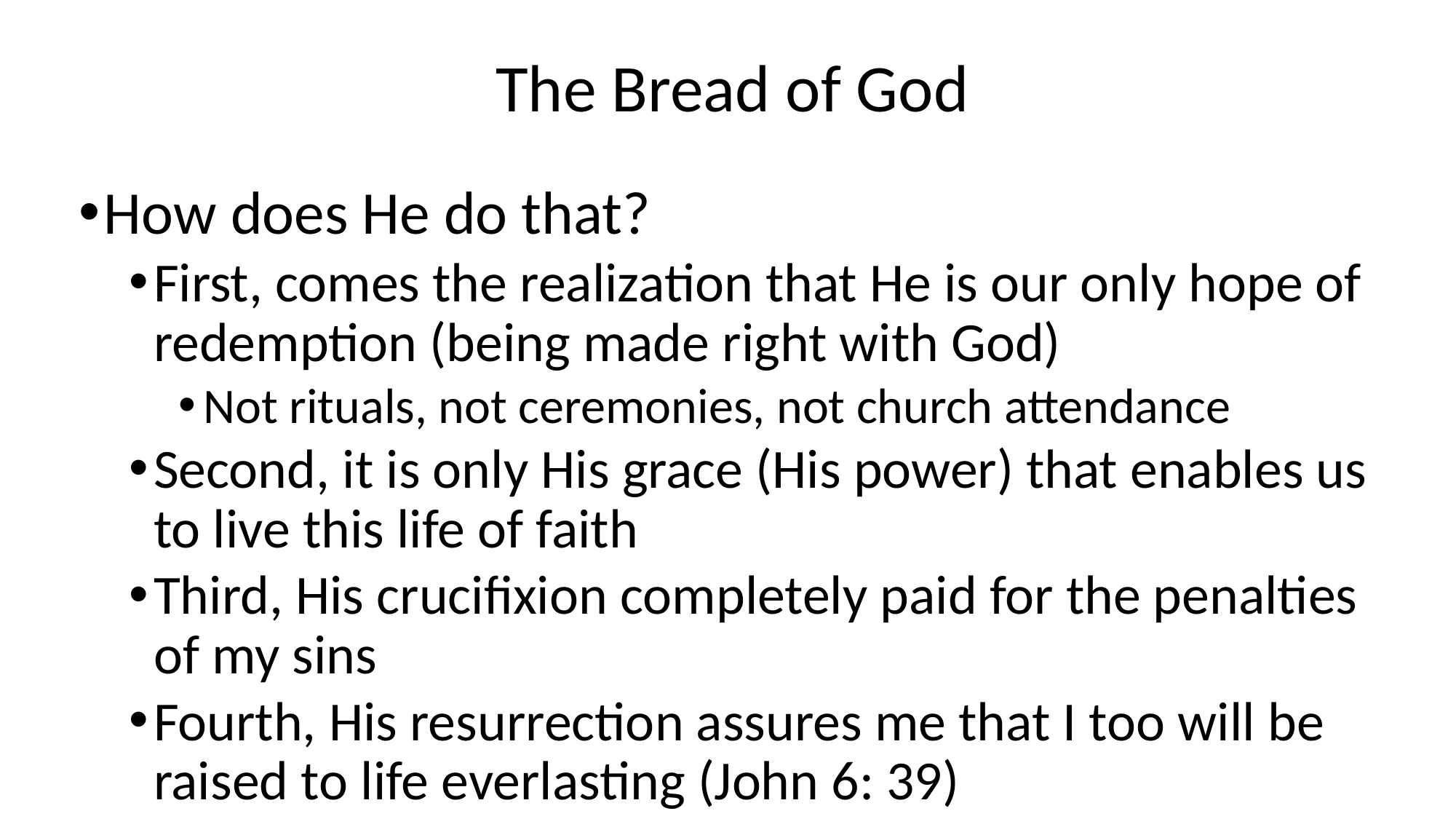

# The Bread of God
How does He do that?
First, comes the realization that He is our only hope of redemption (being made right with God)
Not rituals, not ceremonies, not church attendance
Second, it is only His grace (His power) that enables us to live this life of faith
Third, His crucifixion completely paid for the penalties of my sins
Fourth, His resurrection assures me that I too will be raised to life everlasting (John 6: 39)